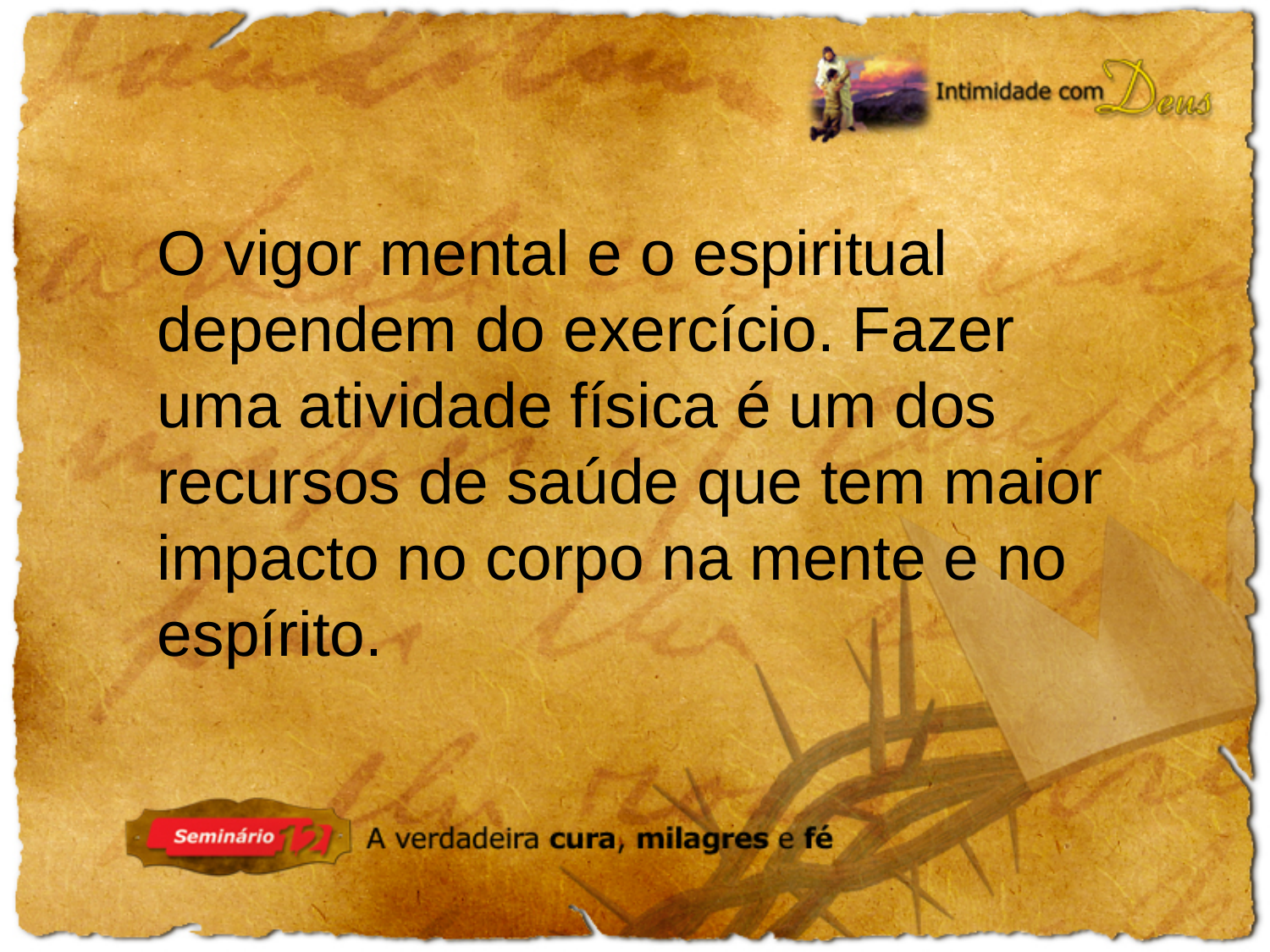

O vigor mental e o espiritual dependem do exercício. Fazer uma atividade física é um dos recursos de saúde que tem maior impacto no corpo na mente e no espírito.